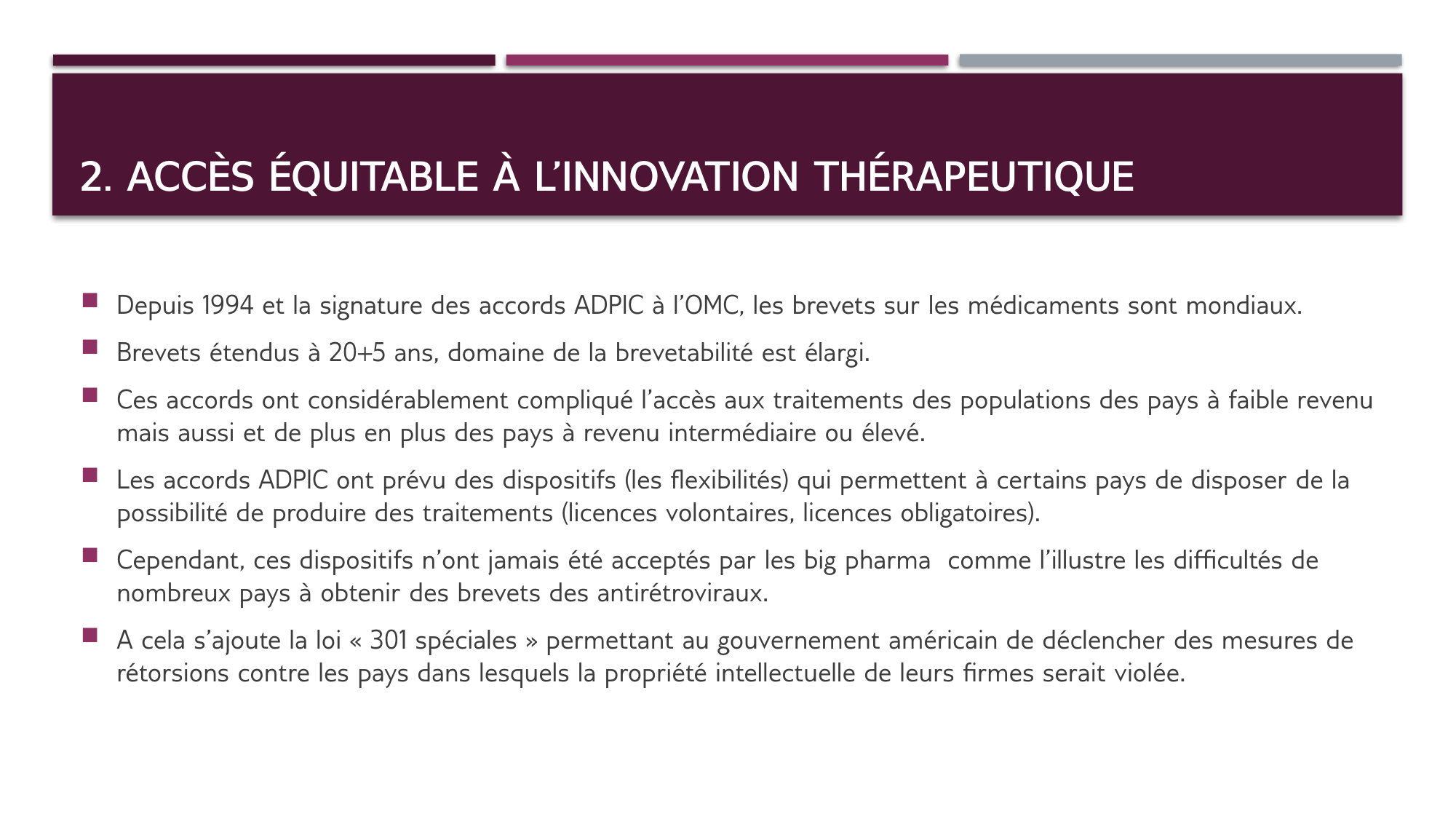

# 2. Accès équitable à l’innovation thérapeutique
Depuis 1994 et la signature des accords ADPIC à l’OMC, les brevets sur les médicaments sont mondiaux.
Brevets étendus à 20+5 ans, domaine de la brevetabilité est élargi.
Ces accords ont considérablement compliqué l’accès aux traitements des populations des pays à faible revenu mais aussi et de plus en plus des pays à revenu intermédiaire ou élevé.
Les accords ADPIC ont prévu des dispositifs (les flexibilités) qui permettent à certains pays de disposer de la possibilité de produire des traitements (licences volontaires, licences obligatoires).
Cependant, ces dispositifs n’ont jamais été acceptés par les big pharma  comme l’illustre les difficultés de nombreux pays à obtenir des brevets des antirétroviraux.
A cela s’ajoute la loi « 301 spéciales » permettant au gouvernement américain de déclencher des mesures de rétorsions contre les pays dans lesquels la propriété intellectuelle de leurs firmes serait violée.